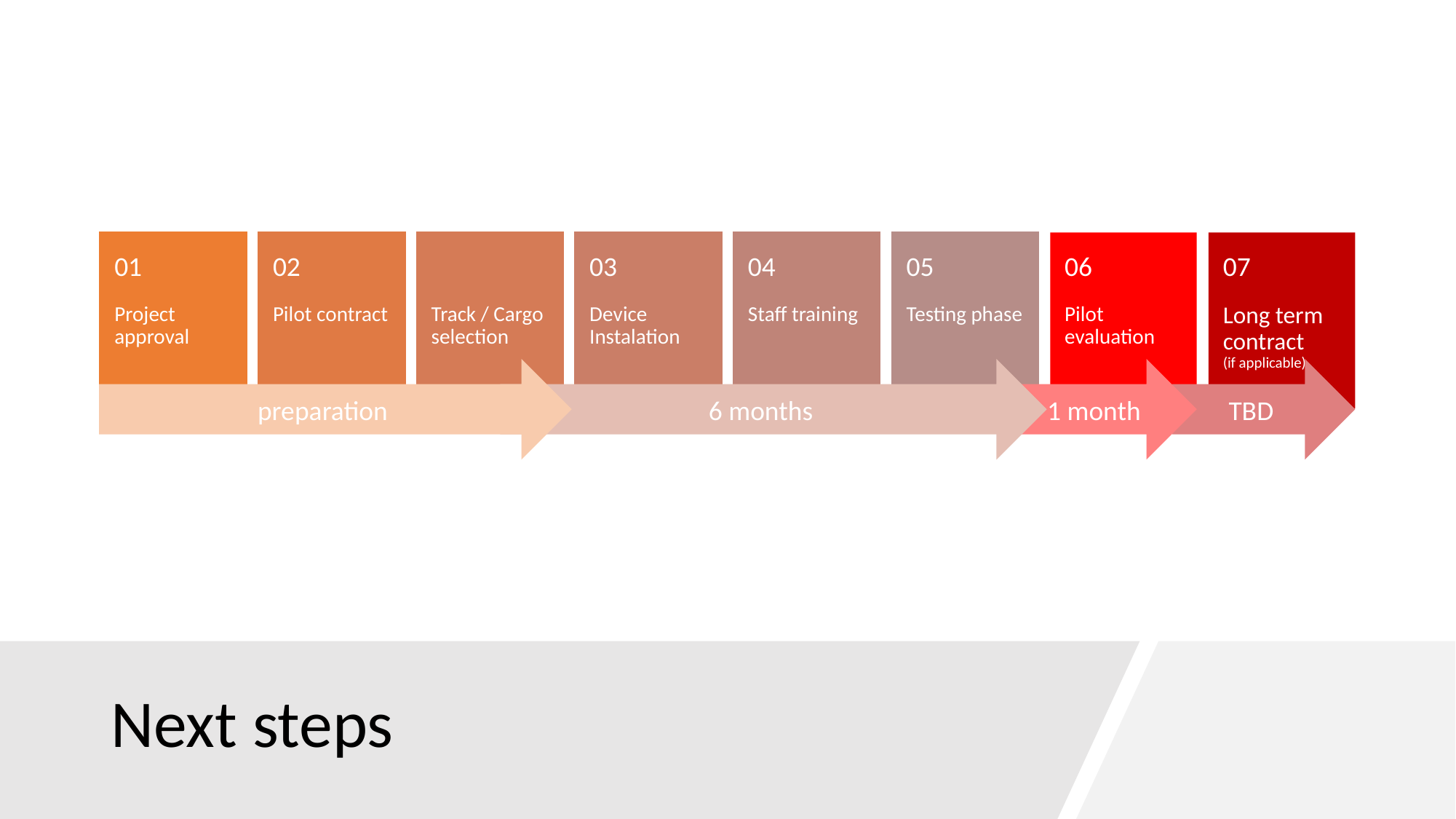

Project approval
01
Pilot contract
02
Track / Cargo selection

Device Instalation
03
Staff training
04
Testing phase
05
Pilot evaluation
06
Long term contract
(if applicable)
07
preparation
6 months
1 month
TBD

# Next steps